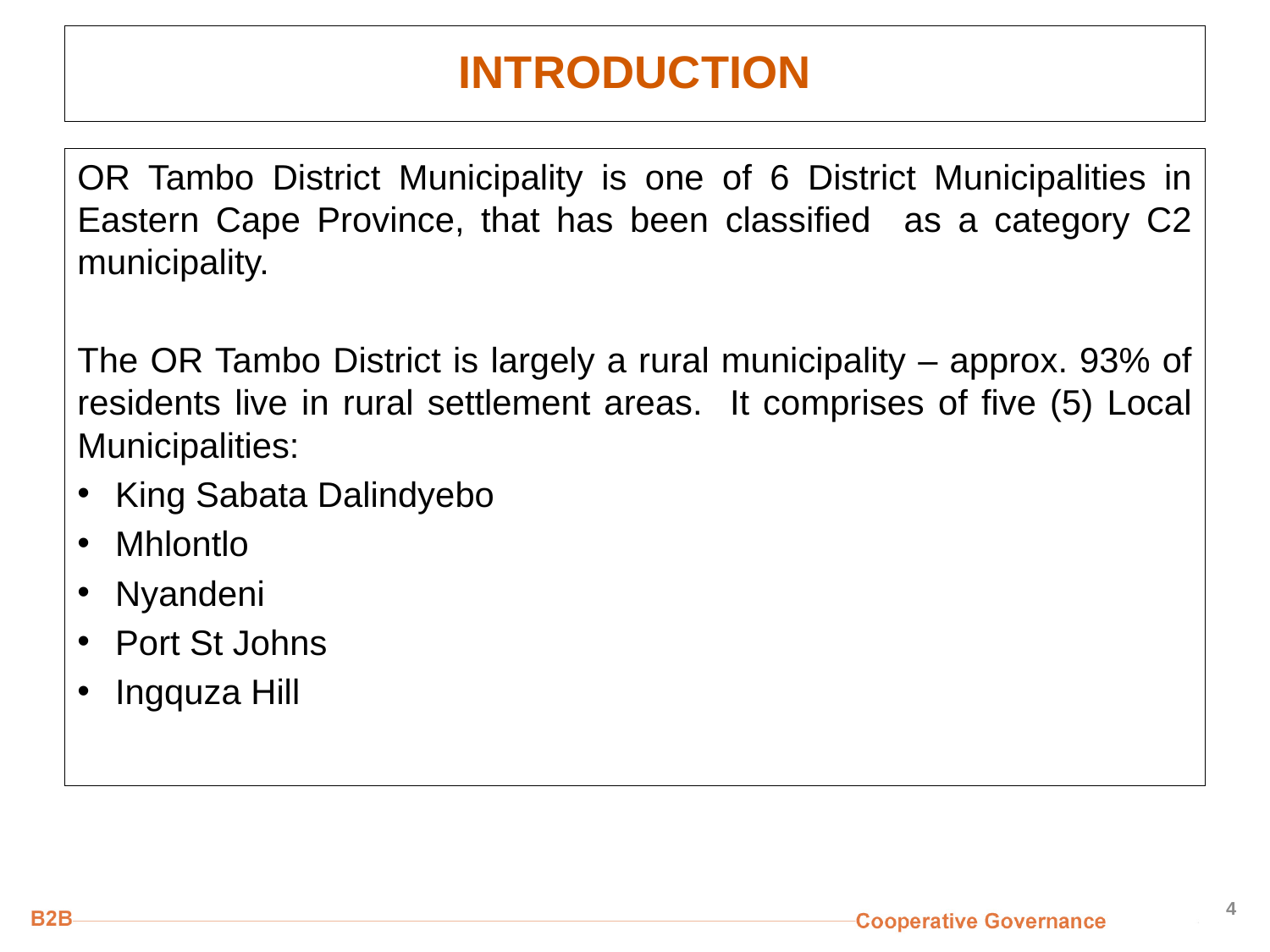

# INTRODUCTION
OR Tambo District Municipality is one of 6 District Municipalities in Eastern Cape Province, that has been classified  as a category C2 municipality.

The OR Tambo District is largely a rural municipality – approx. 93% of residents live in rural settlement areas.  It comprises of five (5) Local Municipalities:
King Sabata Dalindyebo
Mhlontlo
Nyandeni
Port St Johns
Ingquza Hill

4